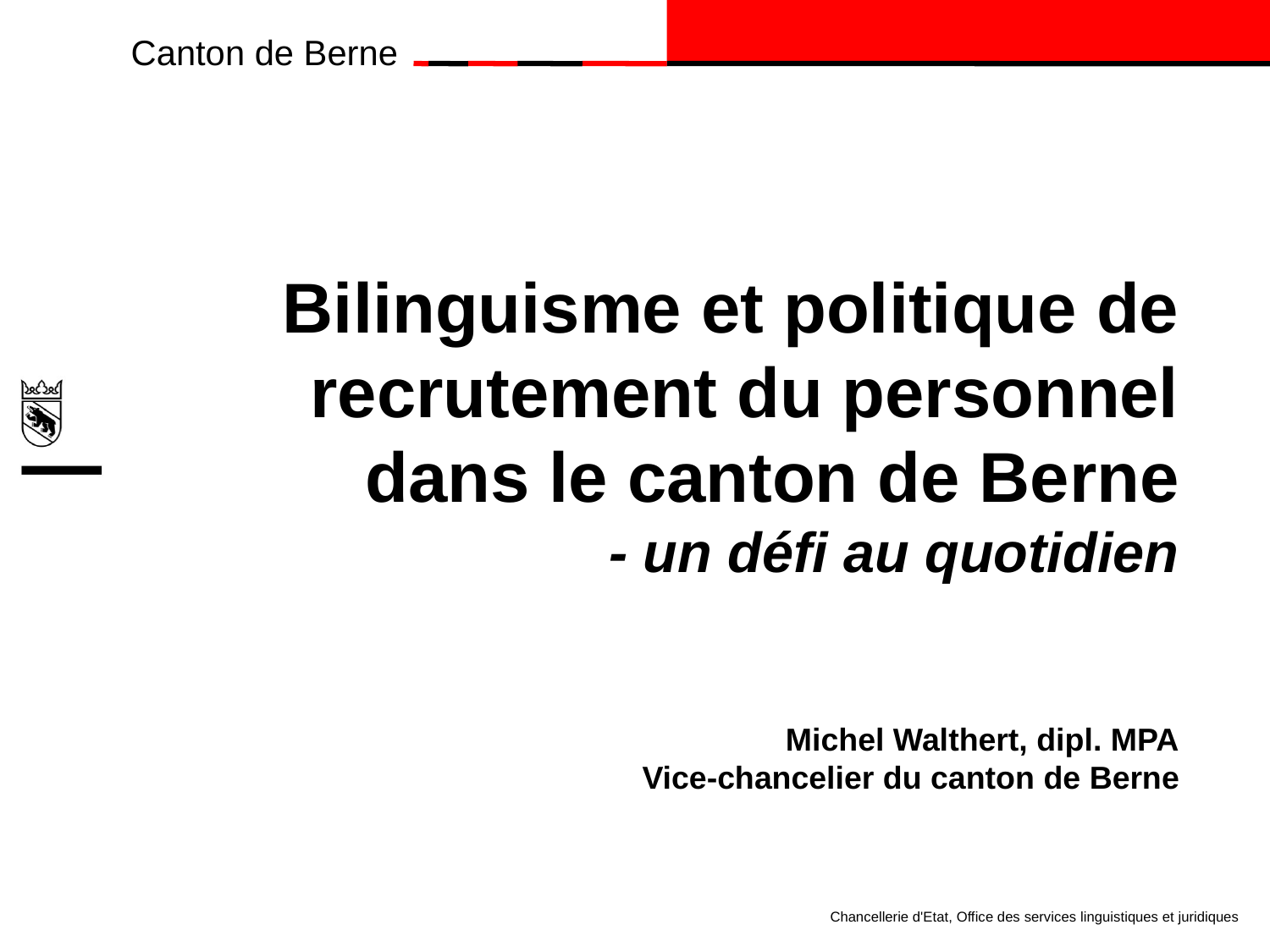

# Bilinguisme et politique de recrutement du personnel dans le canton de Berne - un défi au quotidien Michel Walthert, dipl. MPA Vice-chancelier du canton de Berne